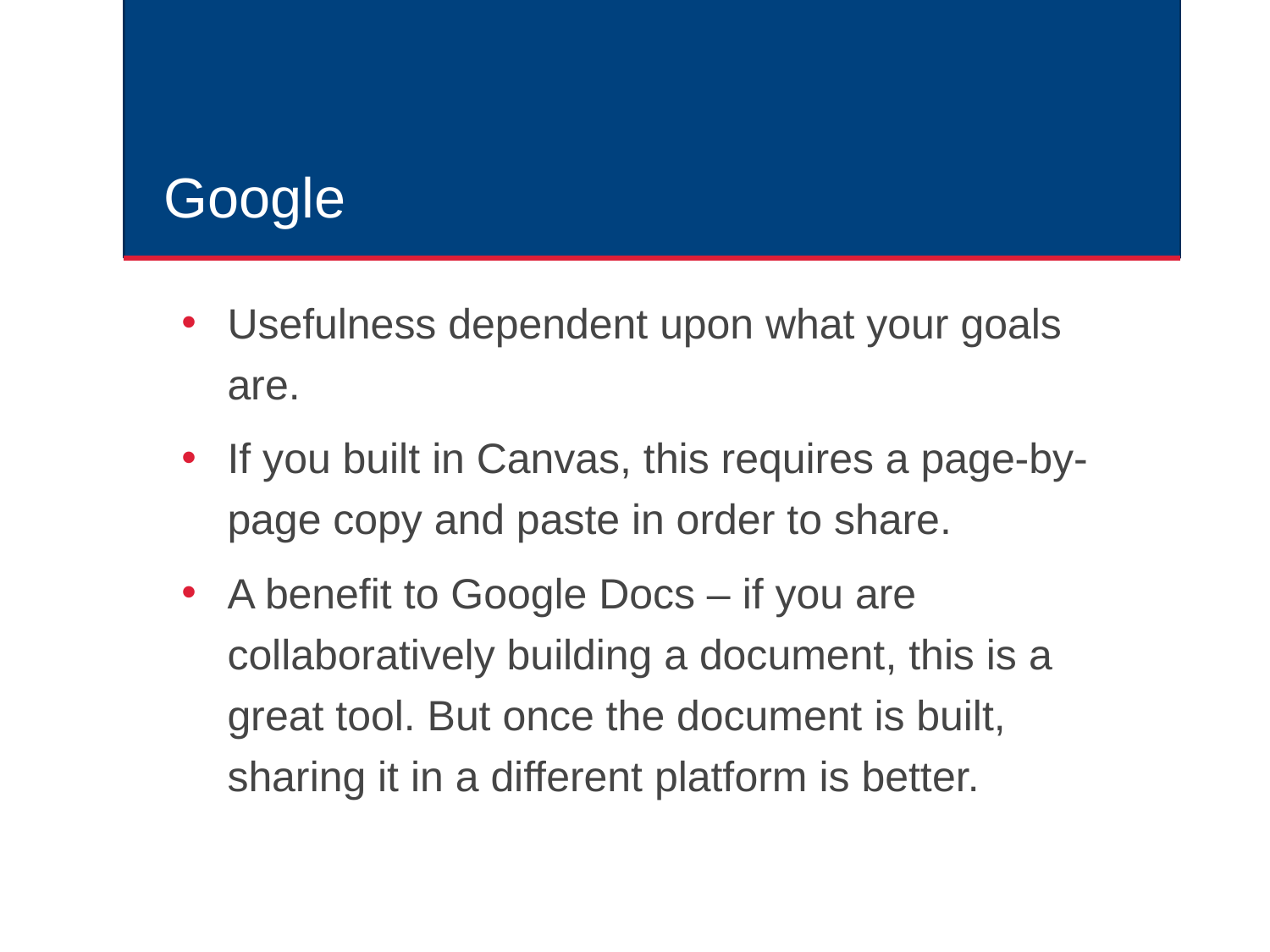

# Google
Usefulness dependent upon what your goals are.
If you built in Canvas, this requires a page-by-page copy and paste in order to share.
A benefit to Google Docs – if you are collaboratively building a document, this is a great tool. But once the document is built, sharing it in a different platform is better.